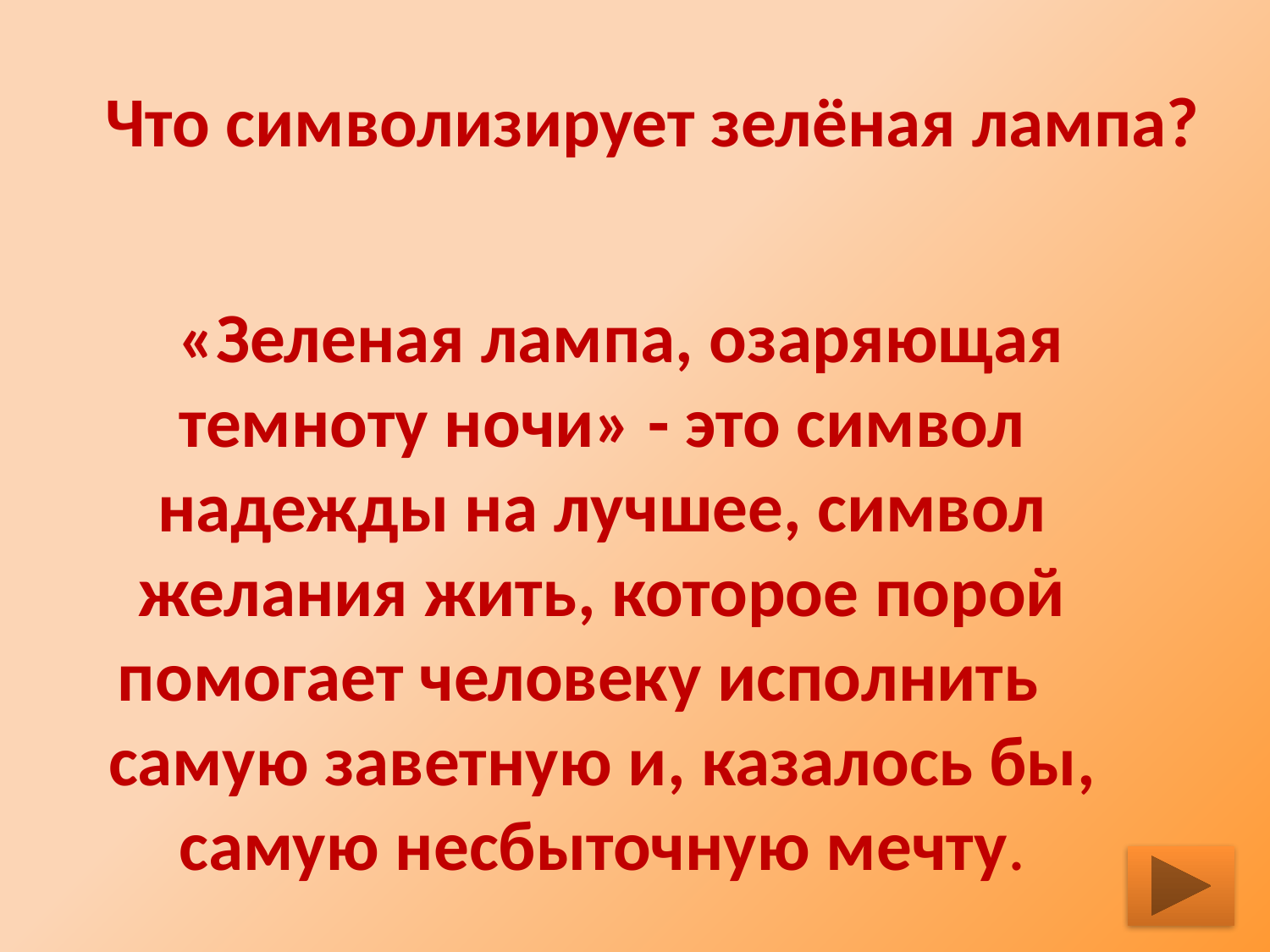

Что символизирует зелёная лампа?
    «Зеленая лампа, озаряющая темноту ночи» - это символ надежды на лучшее, символ желания жить, которое порой помогает человеку исполнить    самую заветную и, казалось бы, самую несбыточную мечту.